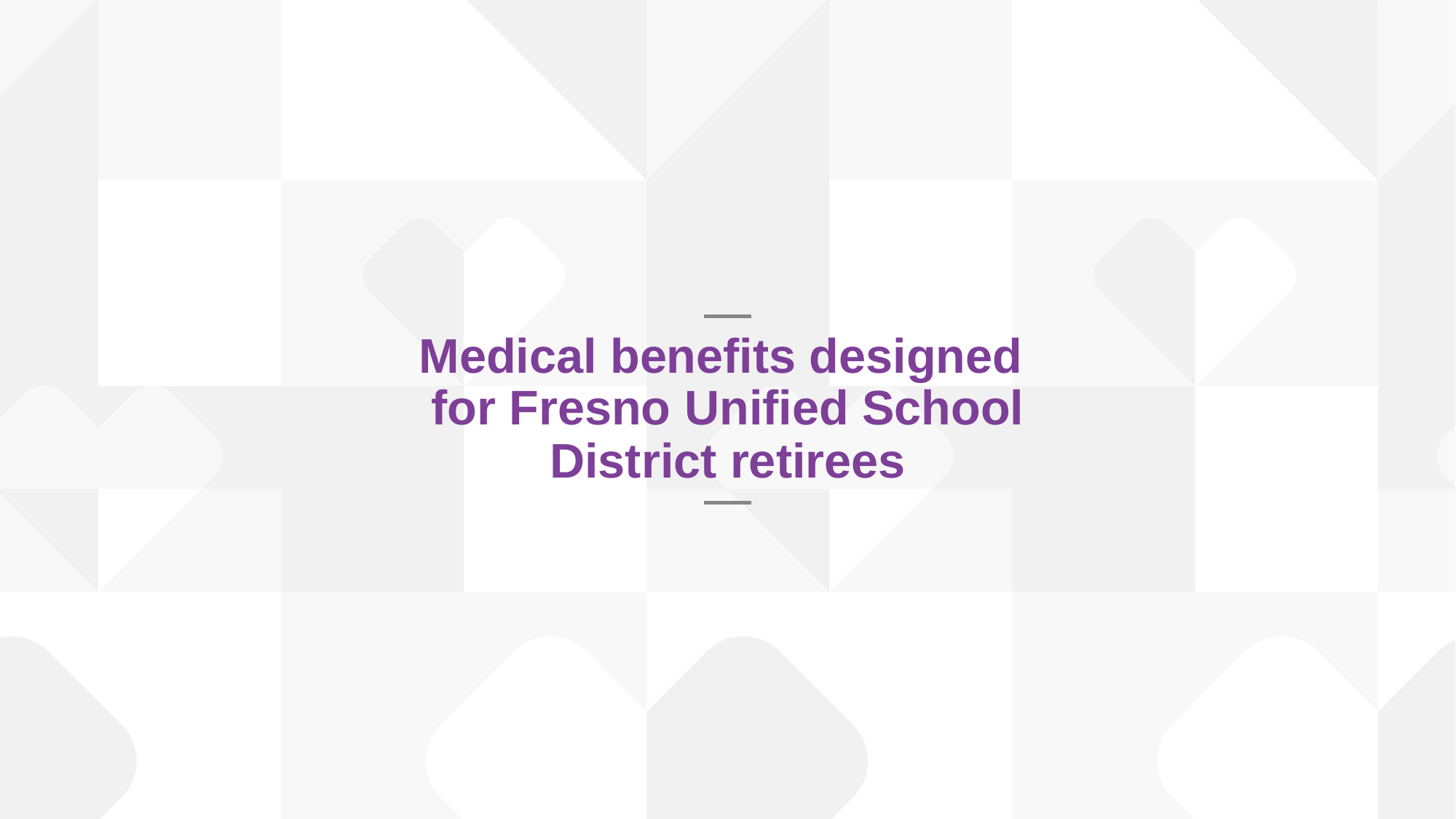

# Medical benefits designed for Fresno Unified School District retirees